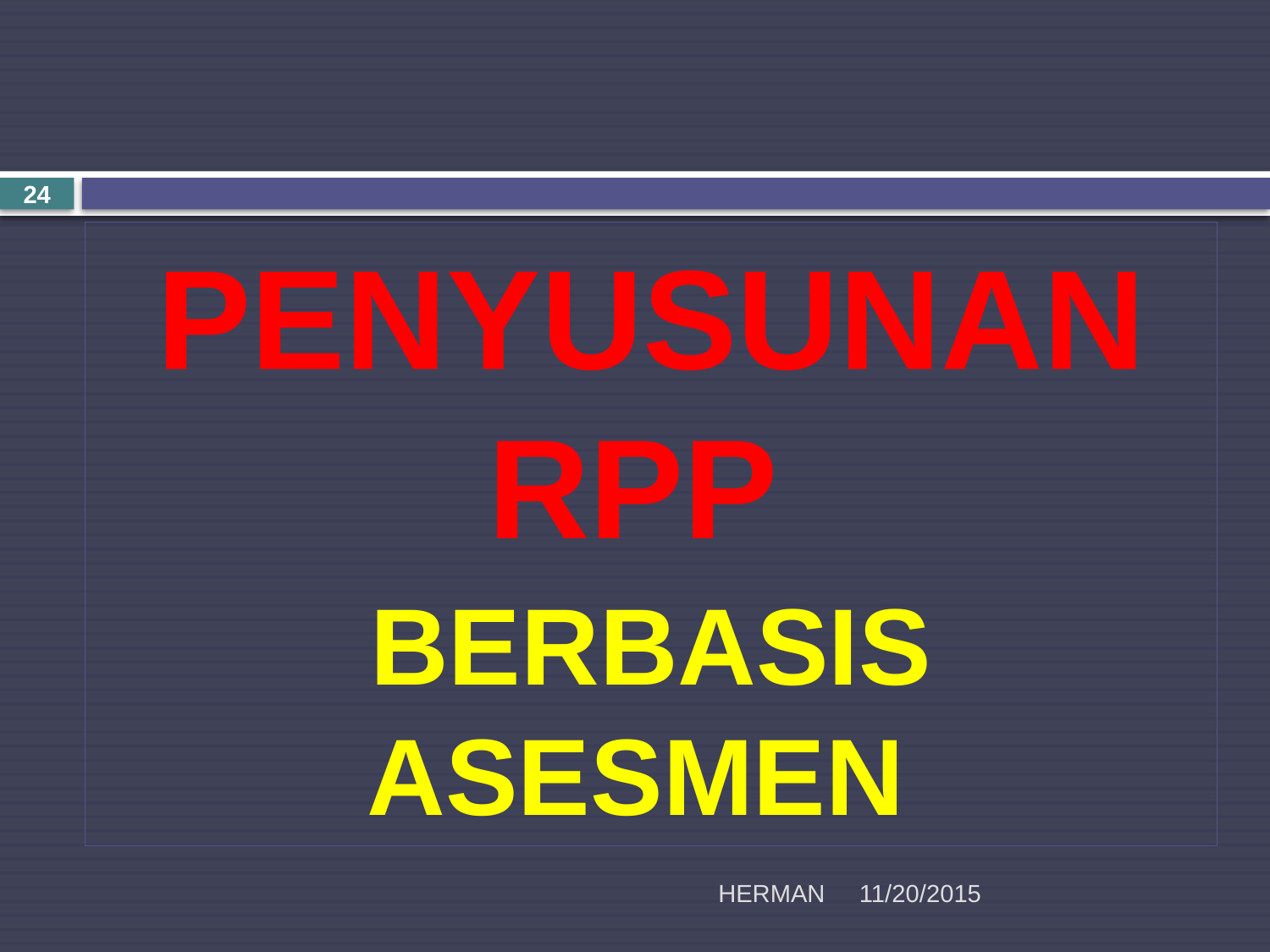

24
PENYUSUNAN RPP
BERBASIS ASESMEN
HERMAN
11/20/2015